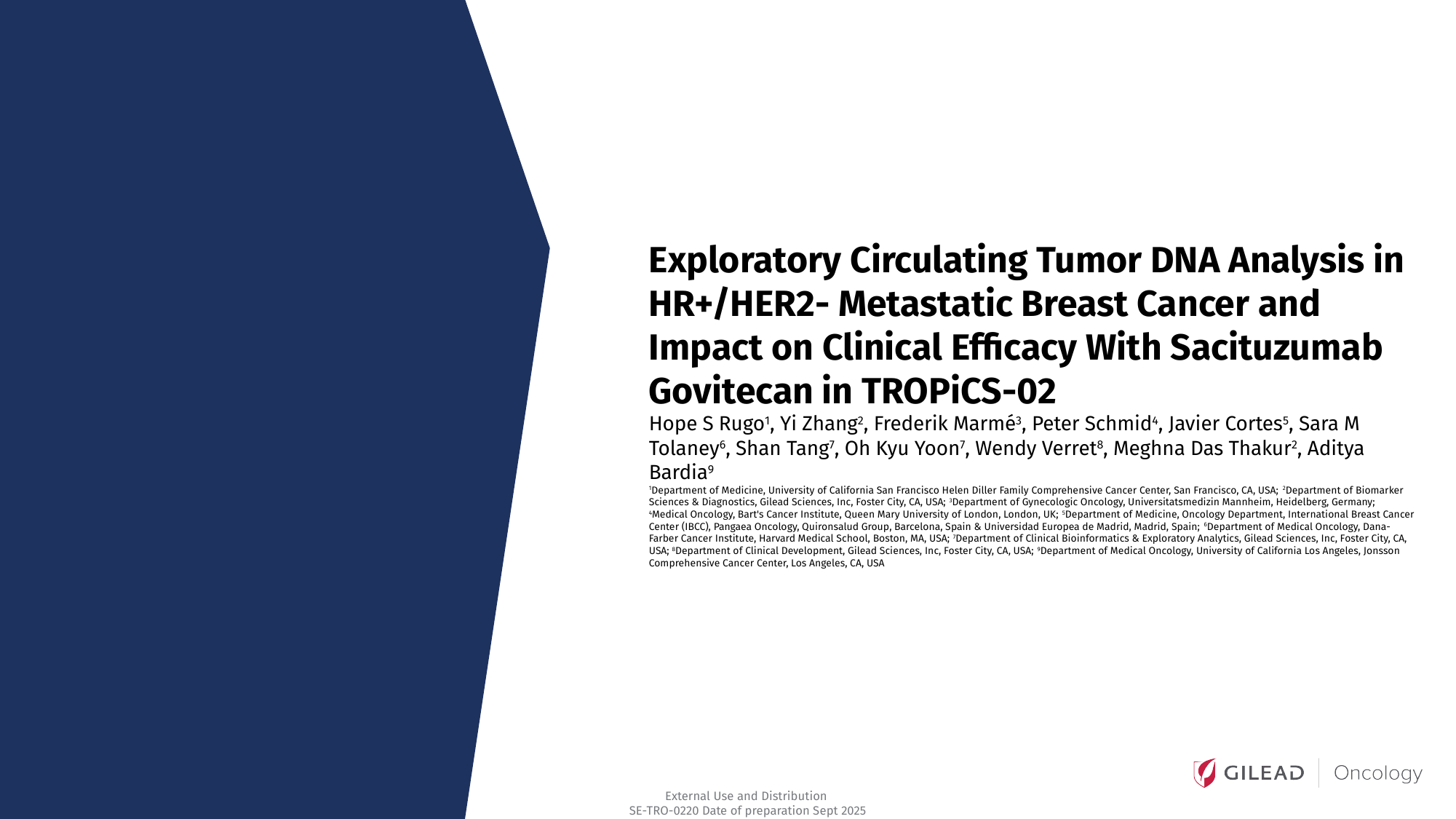

Exploratory Circulating Tumor DNA Analysis in HR+/HER2- Metastatic Breast Cancer and Impact on Clinical Efficacy With Sacituzumab Govitecan in TROPiCS-02
Hope S Rugo1, Yi Zhang2, Frederik Marmé3, Peter Schmid4, Javier Cortes5, Sara M Tolaney6, Shan Tang7, Oh Kyu Yoon7, Wendy Verret8, Meghna Das Thakur2, Aditya Bardia9
1Department of Medicine, University of California San Francisco Helen Diller Family Comprehensive Cancer Center, San Francisco, CA, USA; 2Department of Biomarker Sciences & Diagnostics, Gilead Sciences, Inc, Foster City, CA, USA; 3Department of Gynecologic Oncology, Universitatsmedizin Mannheim, Heidelberg, Germany; 4Medical Oncology, Bart's Cancer Institute, Queen Mary University of London, London, UK; 5Department of Medicine, Oncology Department, International Breast Cancer Center (IBCC), Pangaea Oncology, Quironsalud Group, Barcelona, Spain & Universidad Europea de Madrid, Madrid, Spain; 6Department of Medical Oncology, Dana-Farber Cancer Institute, Harvard Medical School, Boston, MA, USA; 7Department of Clinical Bioinformatics & Exploratory Analytics, Gilead Sciences, Inc, Foster City, CA, USA; 8Department of Clinical Development, Gilead Sciences, Inc, Foster City, CA, USA; 9Department of Medical Oncology, University of California Los Angeles, Jonsson Comprehensive Cancer Center, Los Angeles, CA, USA

External Use and Distribution
SE-TRO-0220 Date of preparation Sept 2025